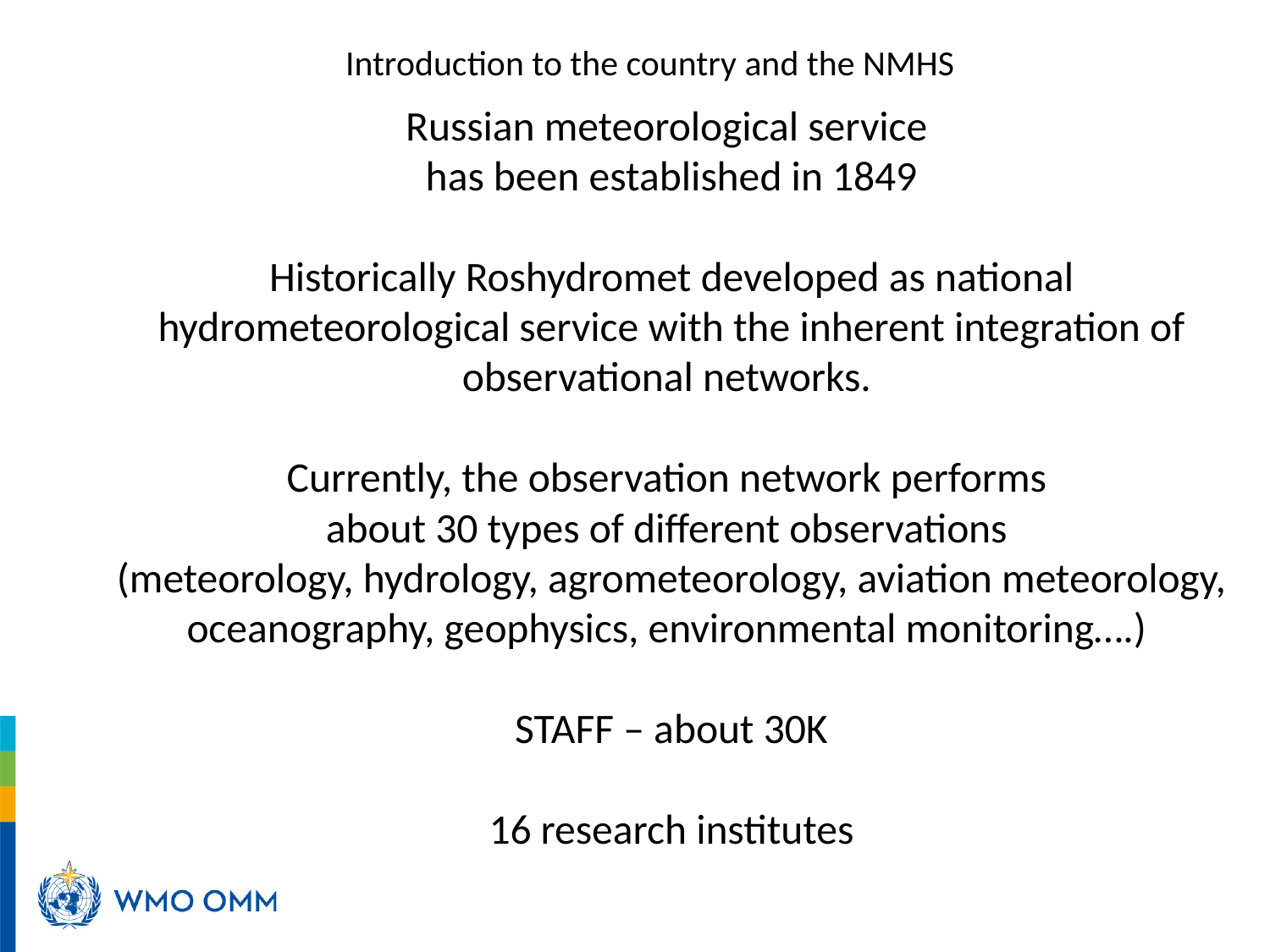

# Introduction to the country and the NMHS
Russian meteorological service
has been established in 1849

Historically Roshydromet developed as national hydrometeorological service with the inherent integration of observational networks.
Currently, the observation network performs
about 30 types of different observations
(meteorology, hydrology, agrometeorology, aviation meteorology, oceanography, geophysics, environmental monitoring….)

STAFF – about 30K

16 research institutes